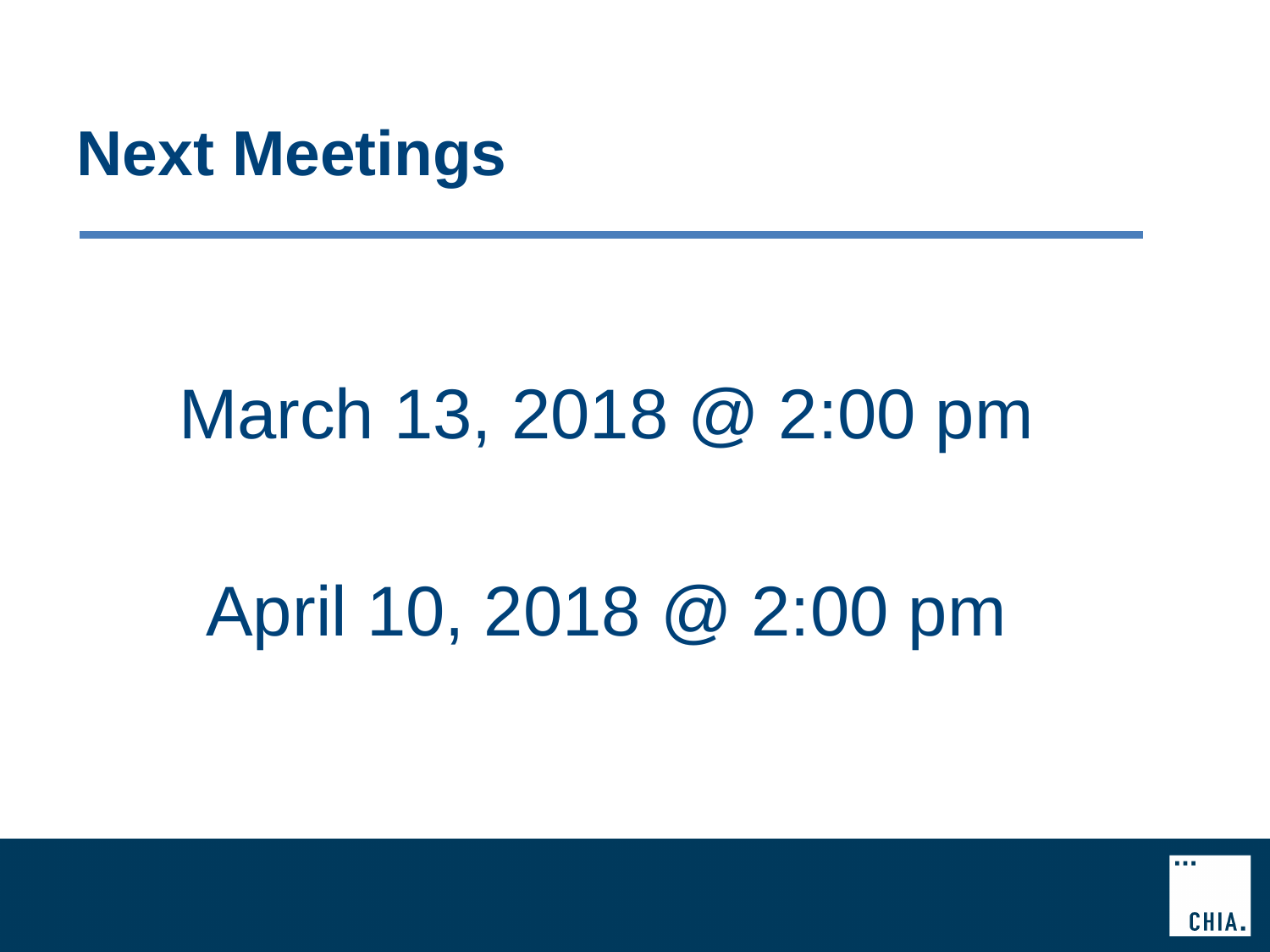

# Next Meetings

March 13, 2018 @ 2:00 pm

April 10, 2018 @ 2:00 pm